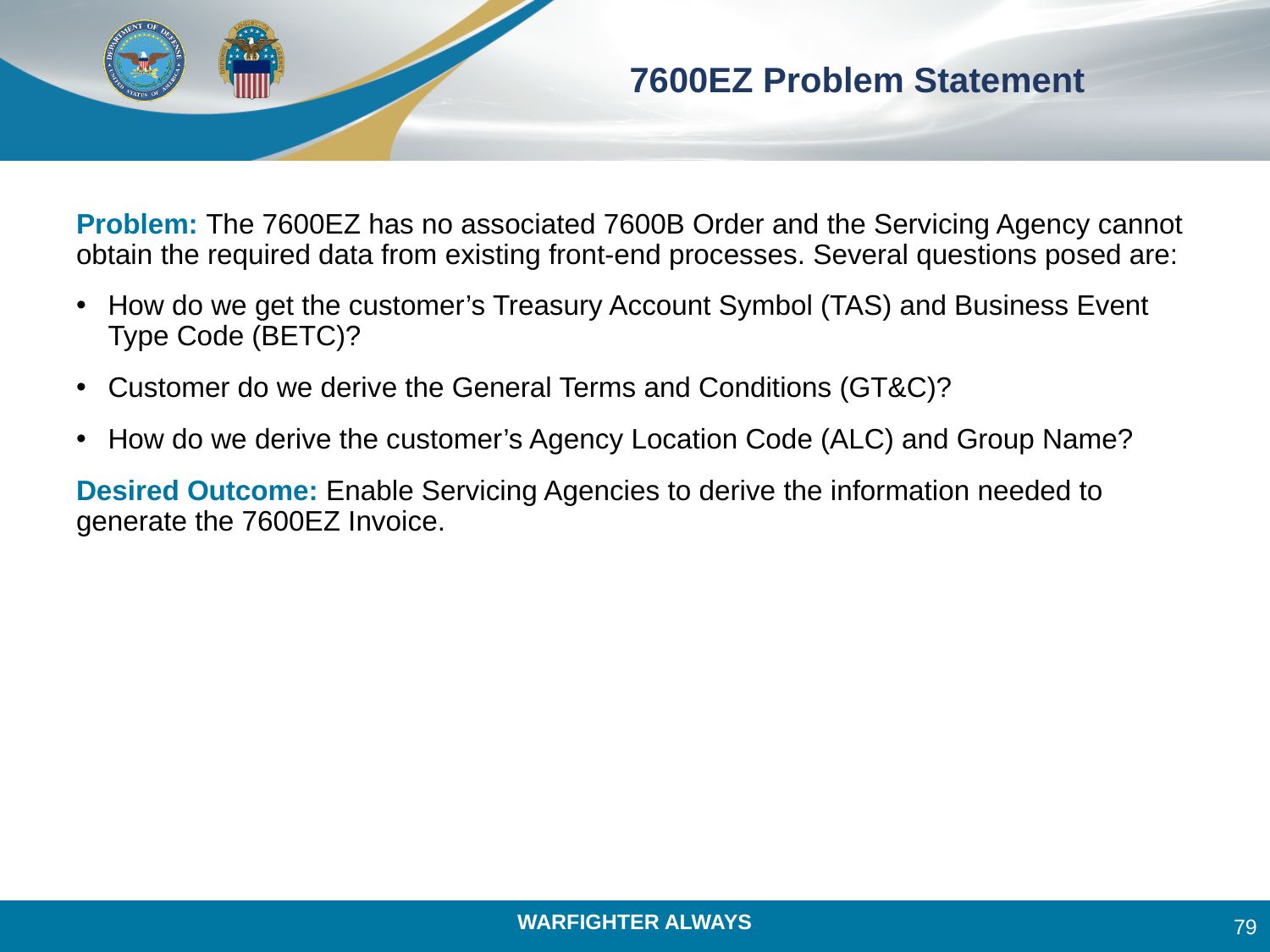

# 7600EZ Problem Statement
Problem: The 7600EZ has no associated 7600B Order and the Servicing Agency cannot obtain the required data from existing front-end processes. Several questions posed are:
How do we get the customer’s Treasury Account Symbol (TAS) and Business Event Type Code (BETC)?
Customer do we derive the General Terms and Conditions (GT&C)?
How do we derive the customer’s Agency Location Code (ALC) and Group Name?
Desired Outcome: Enable Servicing Agencies to derive the information needed to generate the 7600EZ Invoice.

79